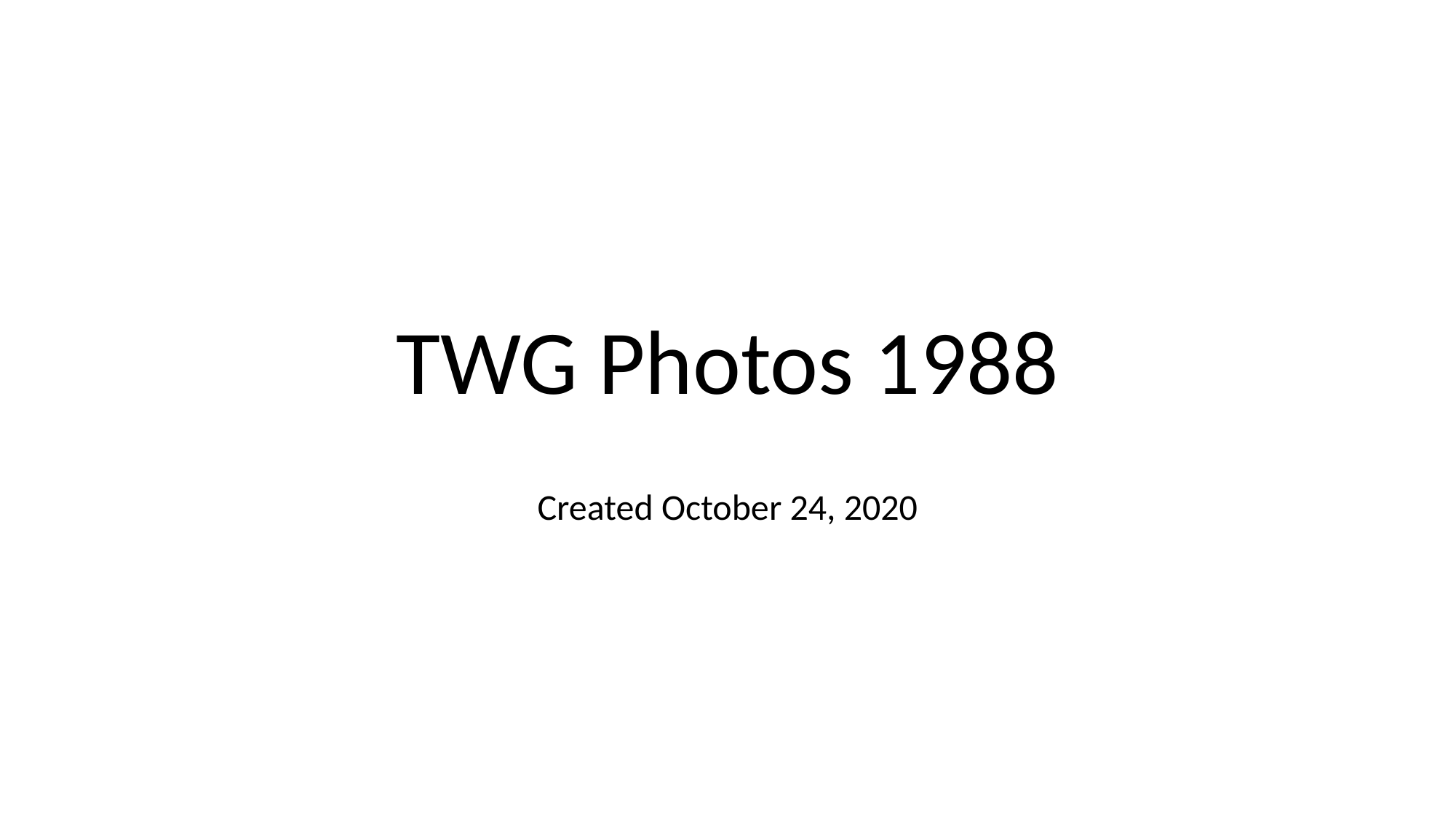

# TWG Photos 1988
Created October 24, 2020